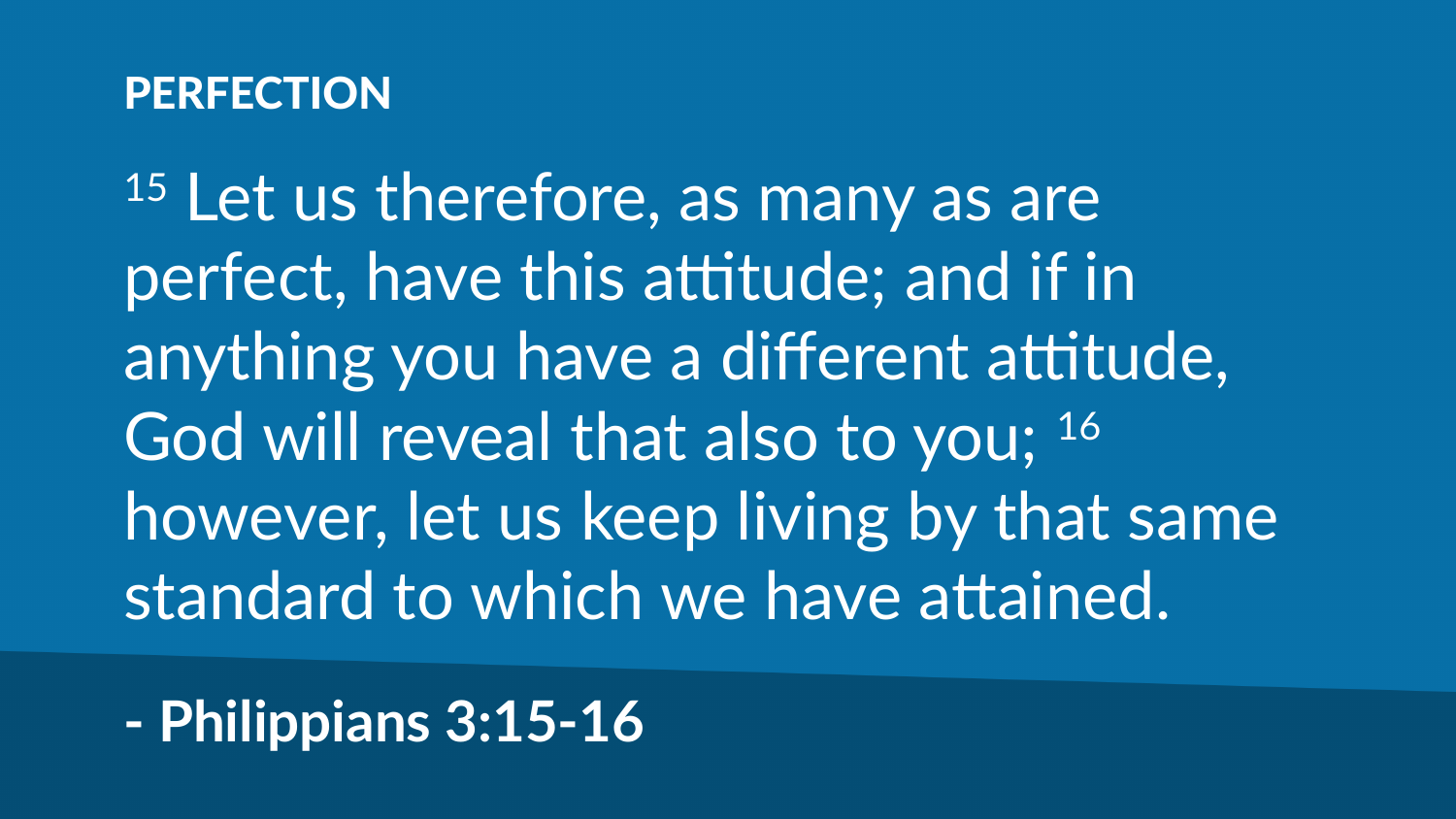

PERFECTION
15 Let us therefore, as many as are perfect, have this attitude; and if in anything you have a different attitude, God will reveal that also to you; 16 however, let us keep living by that same standard to which we have attained.
- Philippians 3:15-16